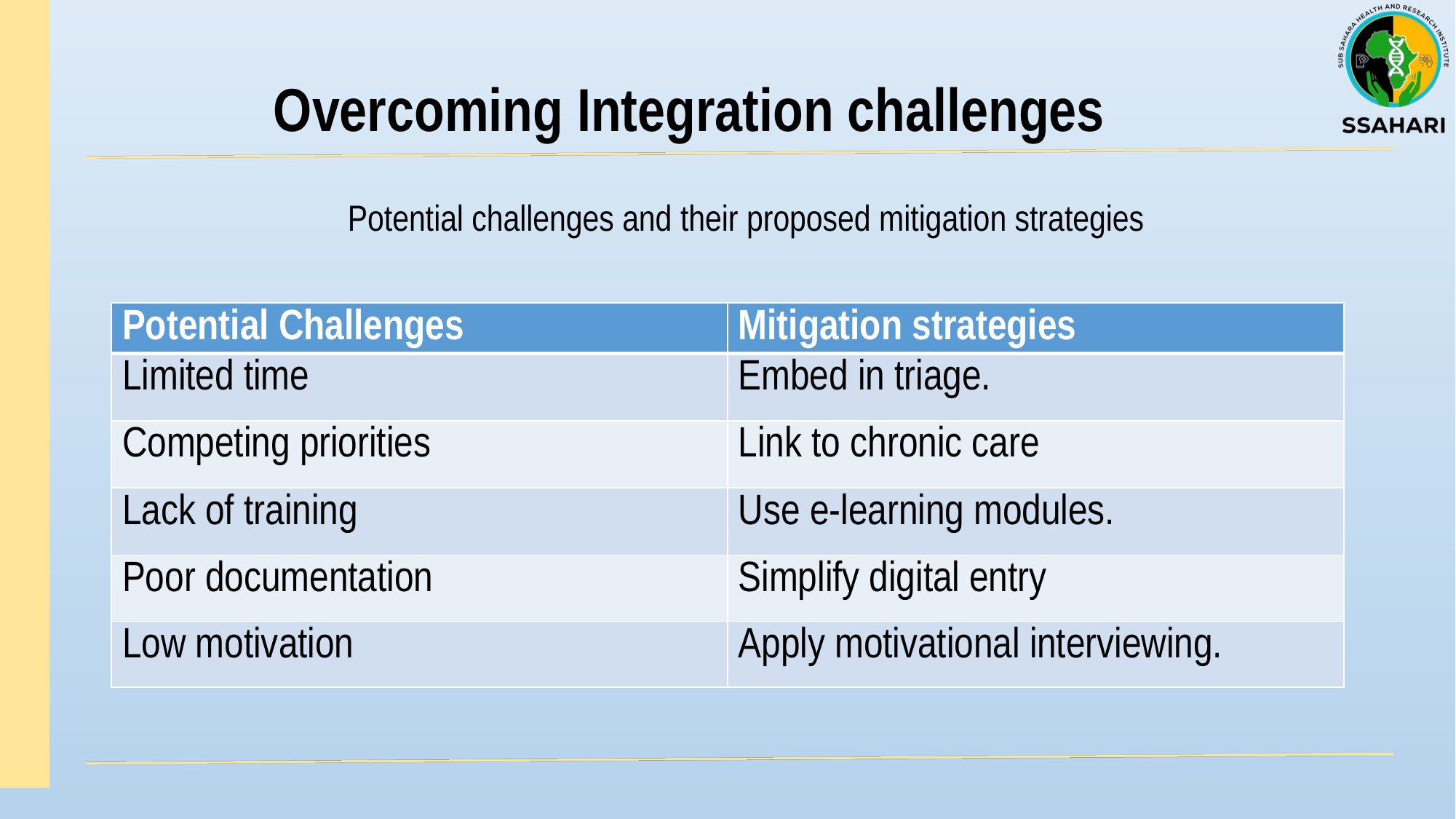

# Overcoming Integration challenges
Potential challenges and their proposed mitigation strategies
| Potential Challenges | Mitigation strategies |
| --- | --- |
| Limited time | Embed in triage. |
| Competing priorities | Link to chronic care |
| Lack of training | Use e-learning modules. |
| Poor documentation | Simplify digital entry |
| Low motivation | Apply motivational interviewing. |